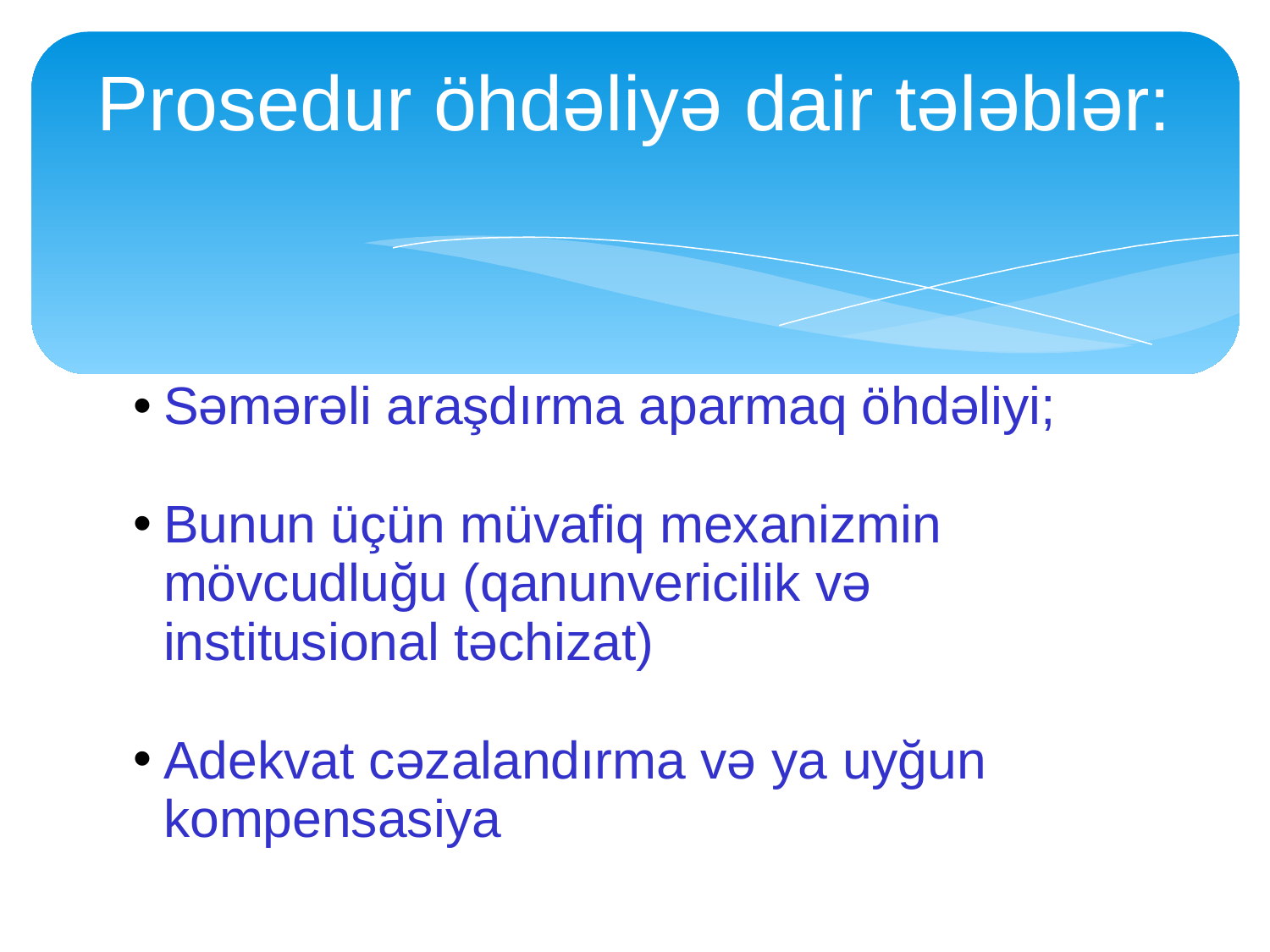

# Prosedur öhdəliyə dair tələblər:
Səmərəli araşdırma aparmaq öhdəliyi;

Bunun üçün müvafiq mexanizmin mövcudluğu (qanunvericilik və institusional təchizat)

Adekvat cəzalandırma və ya uyğun kompensasiya